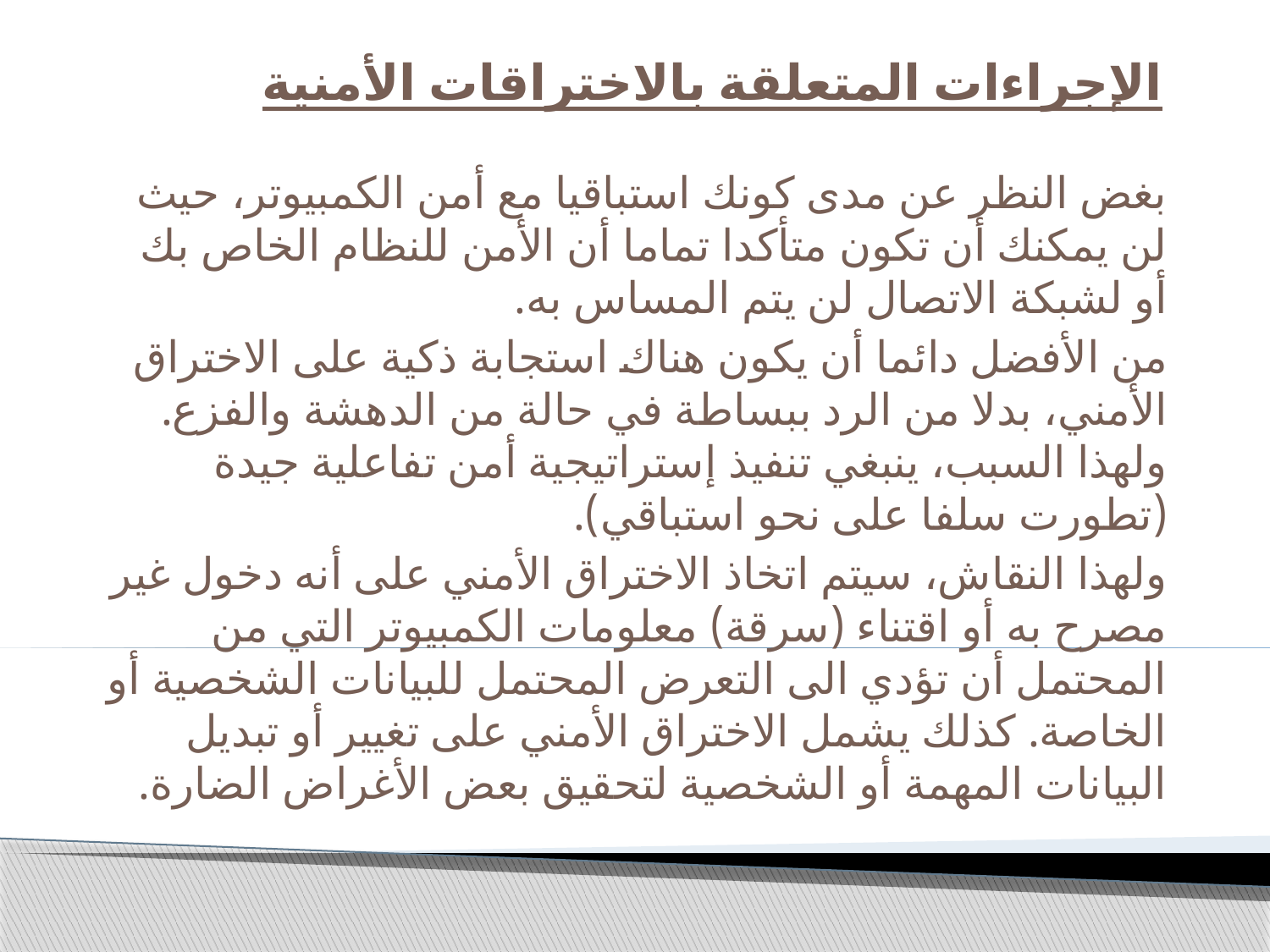

# الإجراءات المتعلقة بالاختراقات الأمنية
بغض النظر عن مدى كونك استباقيا مع أمن الكمبيوتر، حيث لن يمكنك أن تكون متأكدا تماما أن الأمن للنظام الخاص بك أو لشبكة الاتصال لن يتم المساس به.
من الأفضل دائما أن يكون هناك استجابة ذكية على الاختراق الأمني، بدلا من الرد ببساطة في حالة من الدهشة والفزع. ولهذا السبب، ينبغي تنفيذ إستراتيجية أمن تفاعلية جيدة (تطورت سلفا على نحو استباقي).
ولهذا النقاش، سيتم اتخاذ الاختراق الأمني على أنه دخول غير مصرح به أو اقتناء (سرقة) معلومات الكمبيوتر التي من المحتمل أن تؤدي الى التعرض المحتمل للبيانات الشخصية أو الخاصة. كذلك يشمل الاختراق الأمني على تغيير أو تبديل البيانات المهمة أو الشخصية لتحقيق بعض الأغراض الضارة.